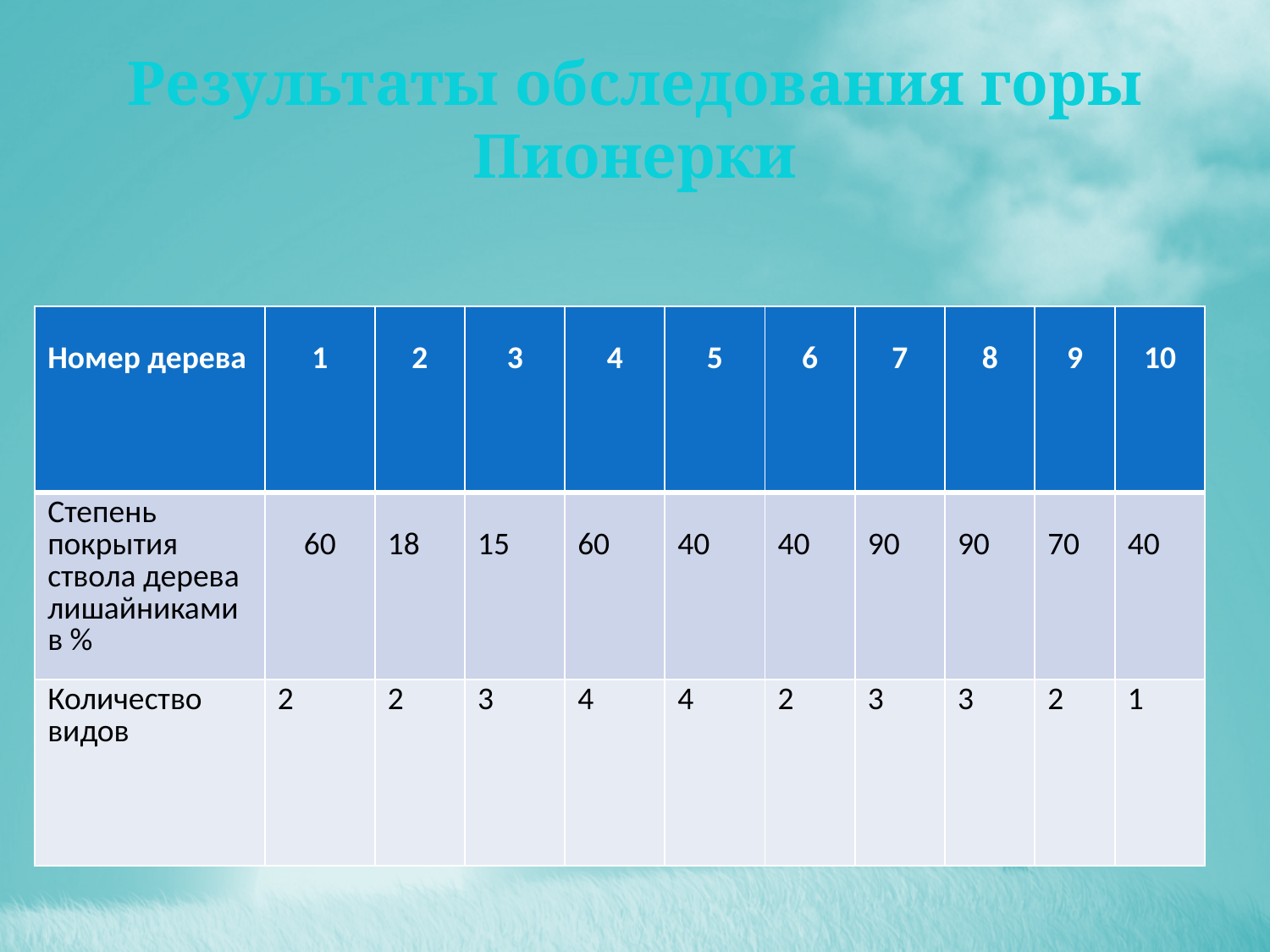

# Результаты обследования горы Пионерки
| Номер дерева | 1 | 2 | 3 | 4 | 5 | 6 | 7 | 8 | 9 | 10 |
| --- | --- | --- | --- | --- | --- | --- | --- | --- | --- | --- |
| Степень покрытия ствола дерева лишайниками в % | 60 | 18 | 15 | 60 | 40 | 40 | 90 | 90 | 70 | 40 |
| Количество видов | 2 | 2 | 3 | 4 | 4 | 2 | 3 | 3 | 2 | 1 |